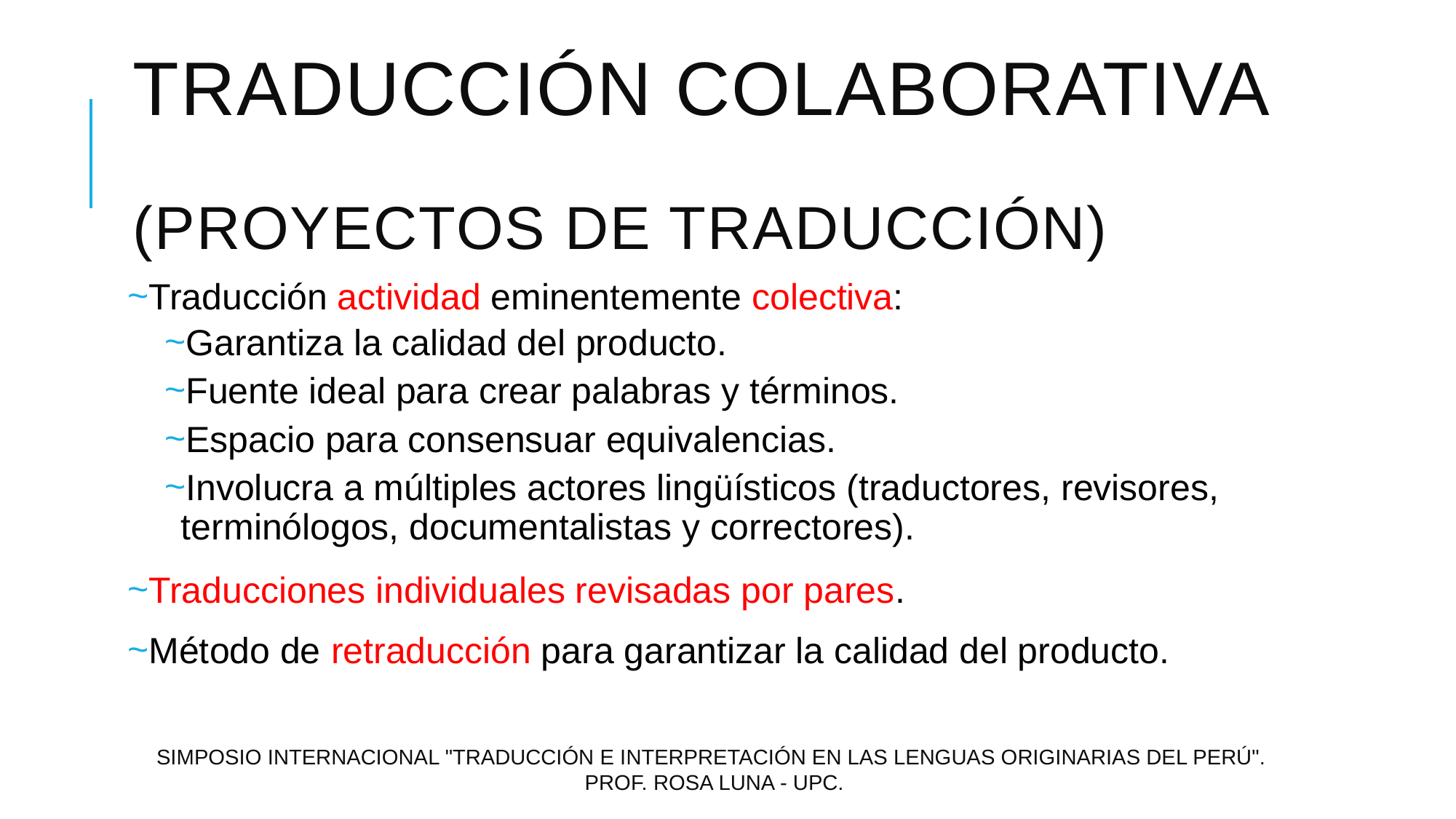

# TRADUCCIÓN COLABORATIVA (PROYECTOS DE TRADUCCIÓN)
Traducción actividad eminentemente colectiva:
Garantiza la calidad del producto.
Fuente ideal para crear palabras y términos.
Espacio para consensuar equivalencias.
Involucra a múltiples actores lingüísticos (traductores, revisores, terminólogos, documentalistas y correctores).
Traducciones individuales revisadas por pares.
Método de retraducción para garantizar la calidad del producto.

SIMPOSIO INTERNACIONAL "TRADUCCIÓN E INTERPRETACIÓN EN LAS LENGUAS ORIGINARIAS DEL PERÚ".
PROF. ROSA LUNA - UPC.